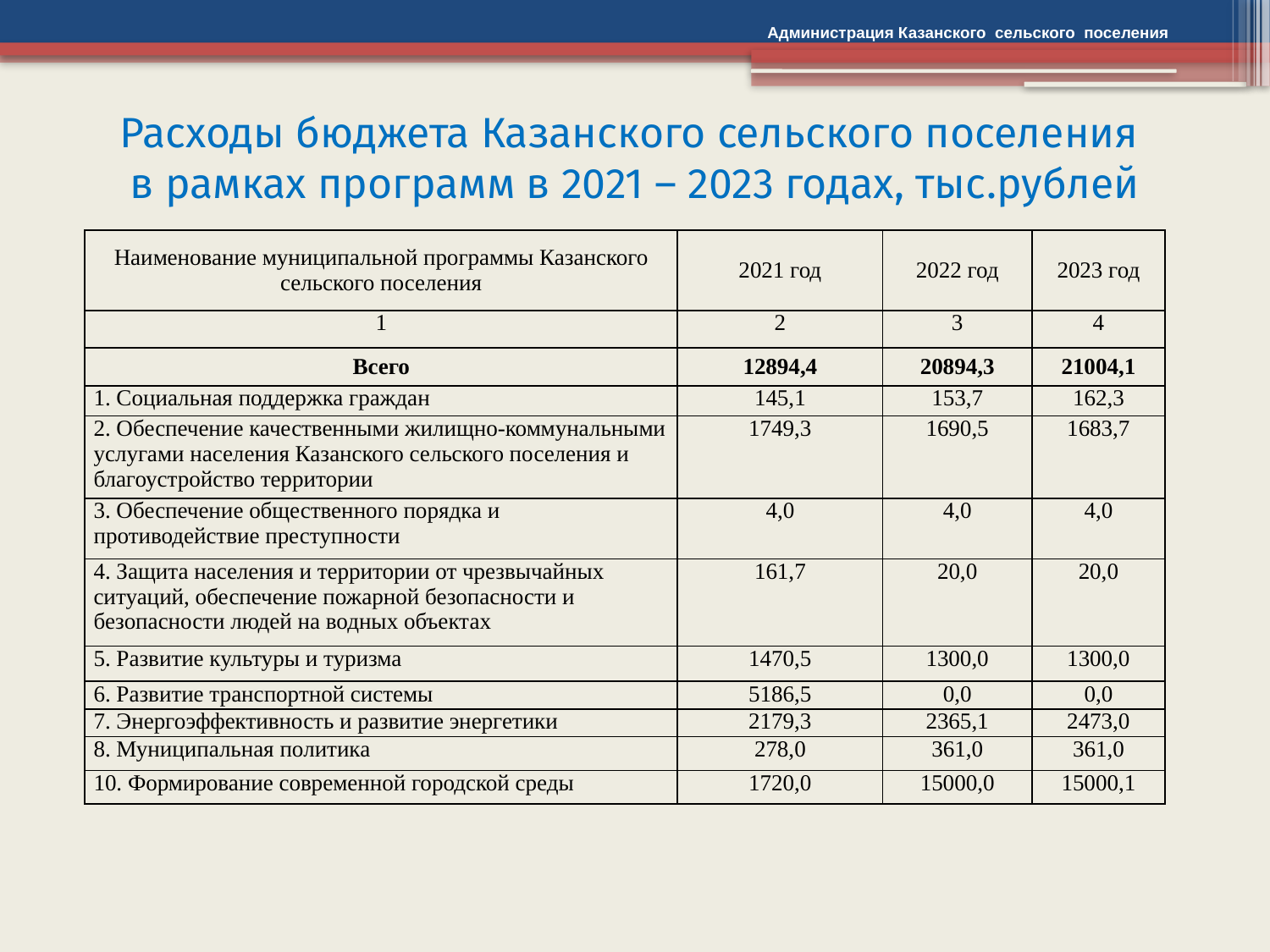

Администрация Казанского  сельского  поселения
# Расходы бюджета Казанского сельского поселения в рамках программ в 2021 – 2023 годах, тыс.рублей
| Наименование муниципальной программы Казанского сельского поселения | 2021 год | 2022 год | 2023 год |
| --- | --- | --- | --- |
| 1 | 2 | 3 | 4 |
| Всего | 12894,4 | 20894,3 | 21004,1 |
| 1. Социальная поддержка граждан | 145,1 | 153,7 | 162,3 |
| 2. Обеспечение качественными жилищно-коммунальными услугами населения Казанского сельского поселения и благоустройство территории | 1749,3 | 1690,5 | 1683,7 |
| 3. Обеспечение общественного порядка и противодействие преступности | 4,0 | 4,0 | 4,0 |
| 4. Защита населения и территории от чрезвычайных ситуаций, обеспечение пожарной безопасности и безопасности людей на водных объектах | 161,7 | 20,0 | 20,0 |
| 5. Развитие культуры и туризма | 1470,5 | 1300,0 | 1300,0 |
| 6. Развитие транспортной системы | 5186,5 | 0,0 | 0,0 |
| 7. Энергоэффективность и развитие энергетики | 2179,3 | 2365,1 | 2473,0 |
| 8. Муниципальная политика | 278,0 | 361,0 | 361,0 |
| 10. Формирование современной городской среды | 1720,0 | 15000,0 | 15000,1 |